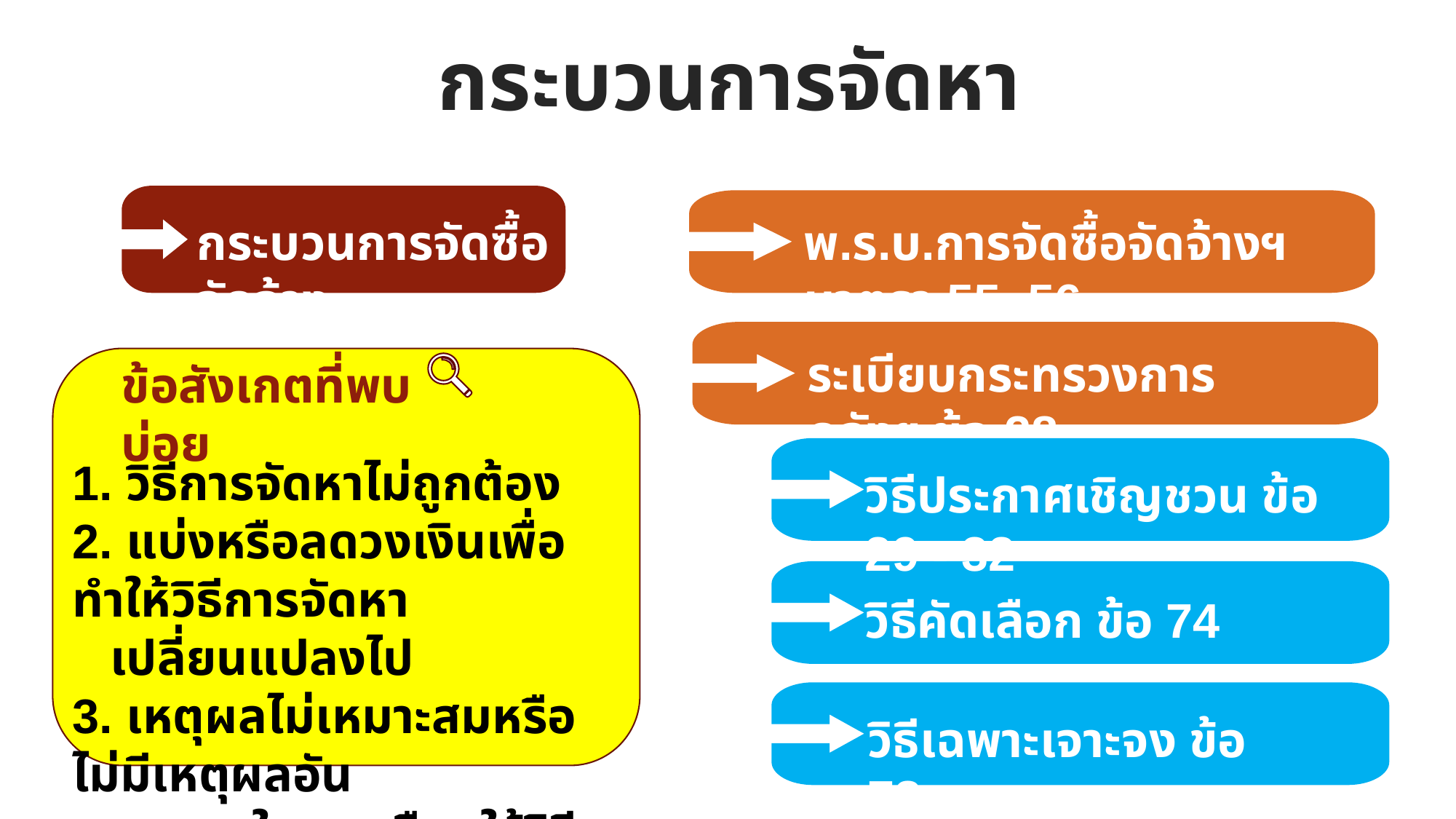

กระบวนการจัดหา

กระบวนการจัดซื้อจัดจ้าง
พ.ร.บ.การจัดซื้อจัดจ้างฯ มาตรา 55, 56

ระเบียบกระทรวงการคลังฯ ข้อ 28

ข้อสังเกตที่พบบ่อย

1. วิธีการจัดหาไม่ถูกต้อง
2. แบ่งหรือลดวงเงินเพื่อทำให้วิธีการจัดหา
   เปลี่ยนแปลงไป
3. เหตุผลไม่เหมาะสมหรือไม่มีเหตุผลอัน
   สมควรในการเลือกใช้วิธีการจัดหา
วิธีประกาศเชิญชวน ข้อ 29 - 32

วิธีคัดเลือก ข้อ 74

วิธีเฉพาะเจาะจง ข้อ 78